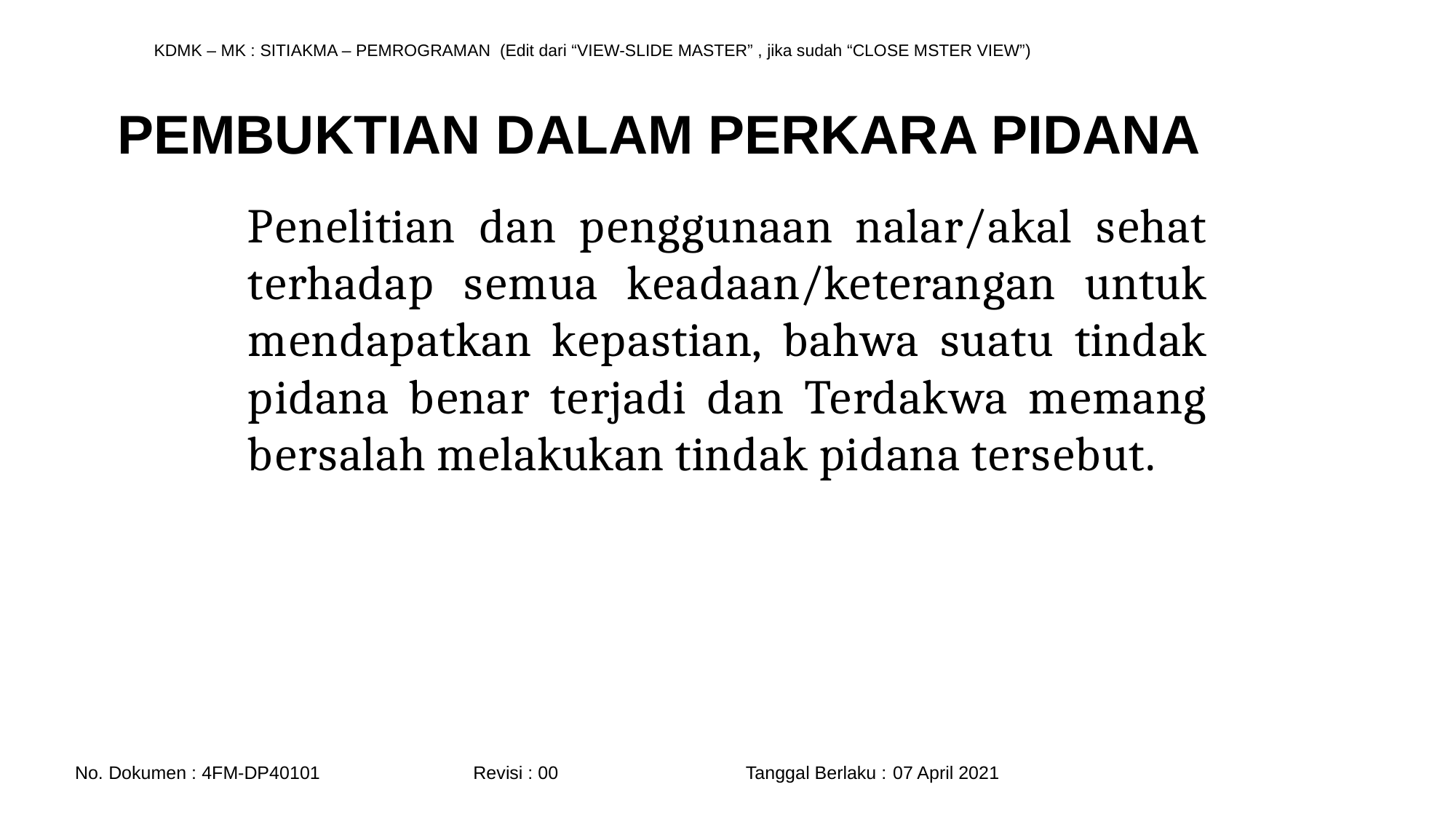

PEMBUKTIAN DALAM PERKARA PIDANA
Penelitian dan penggunaan nalar/akal sehat terhadap semua keadaan/keterangan untuk mendapatkan kepastian, bahwa suatu tindak pidana benar terjadi dan Terdakwa memang bersalah melakukan tindak pidana tersebut.